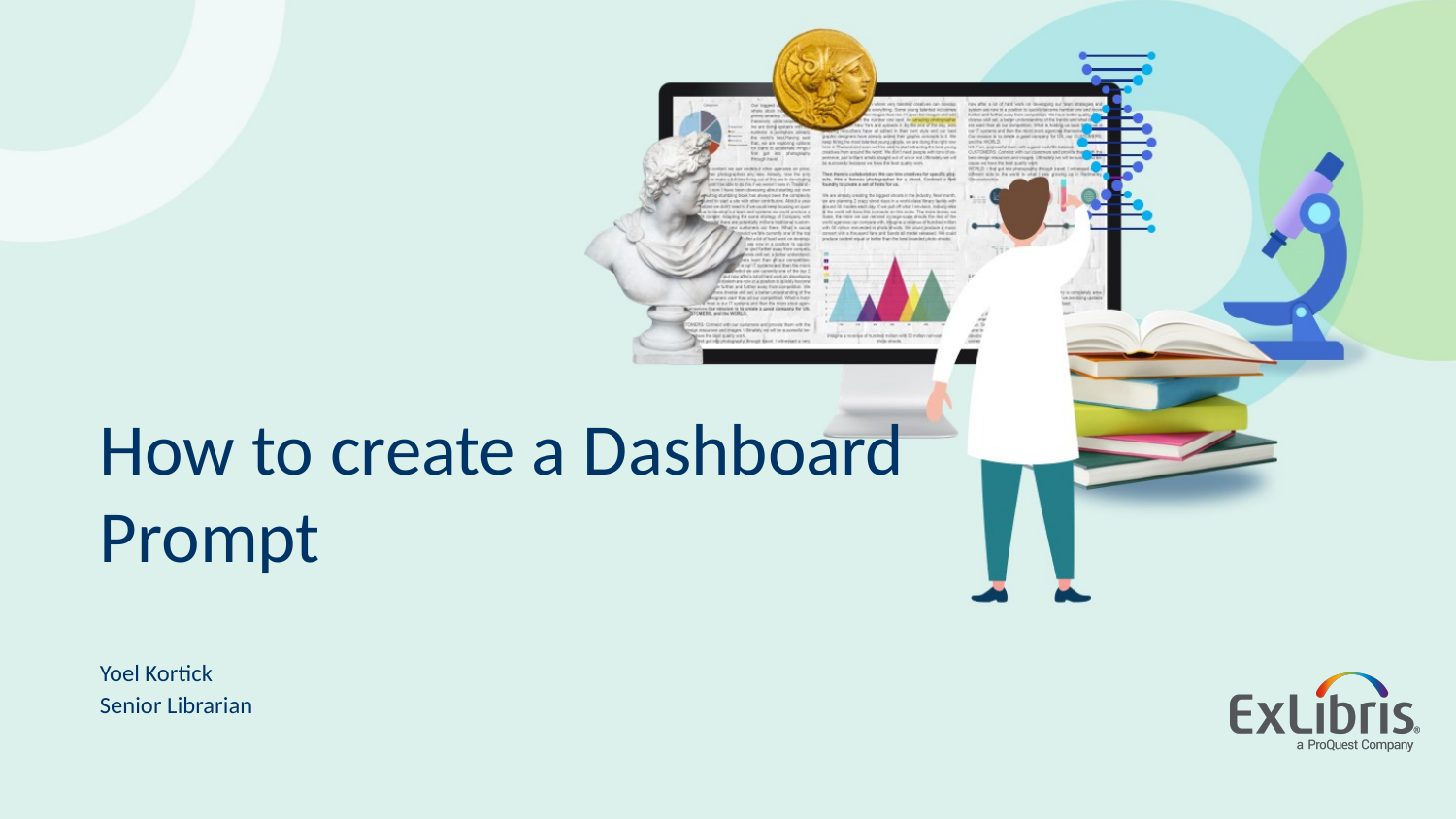

# How to create a Dashboard Prompt
Yoel Kortick
Senior Librarian